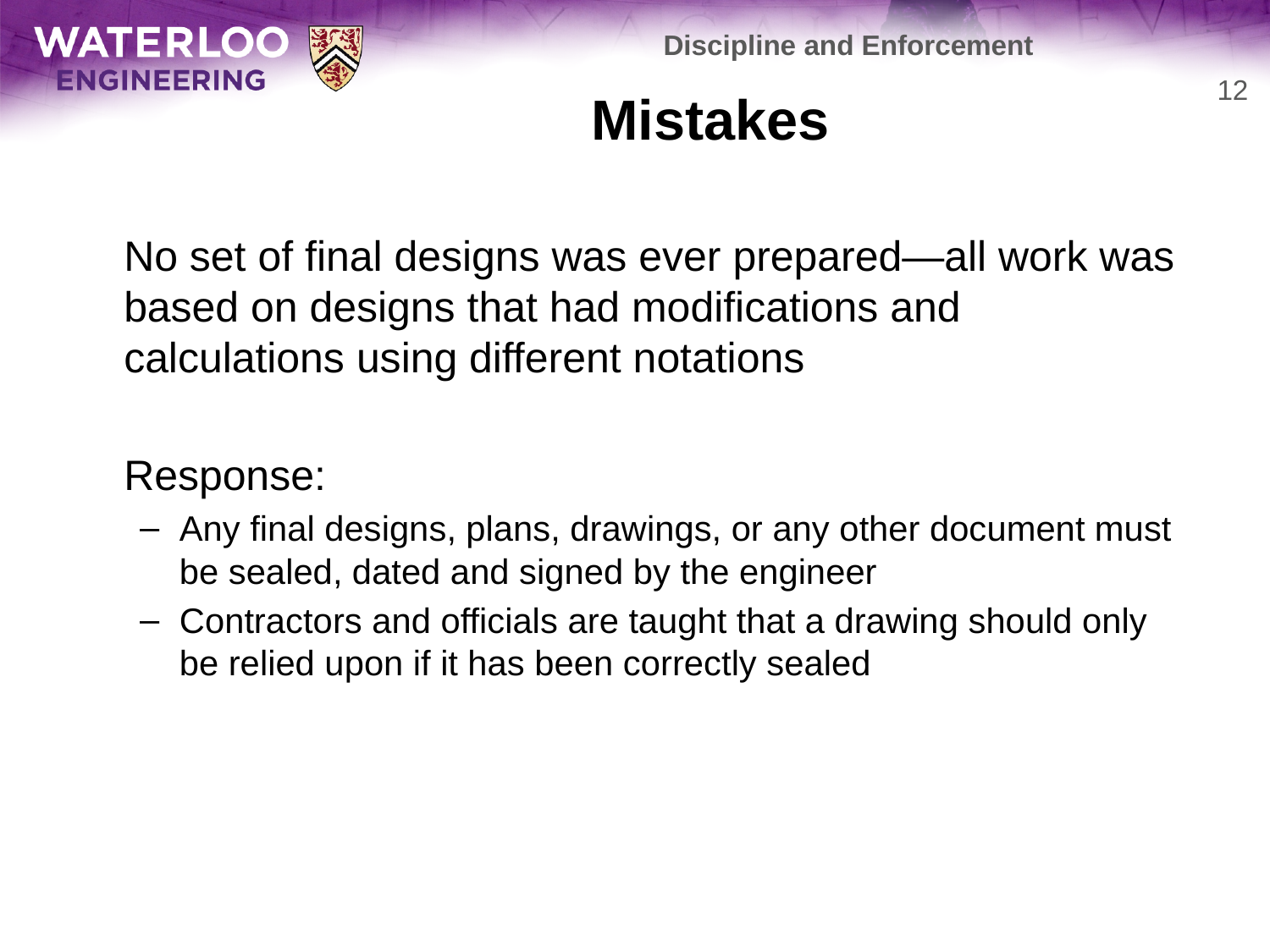

Discipline and Enforcement
# Mistakes
12
	No set of final designs was ever prepared—all work was based on designs that had modifications and calculations using different notations

	Response:
Any final designs, plans, drawings, or any other document must be sealed, dated and signed by the engineer
Contractors and officials are taught that a drawing should only be relied upon if it has been correctly sealed